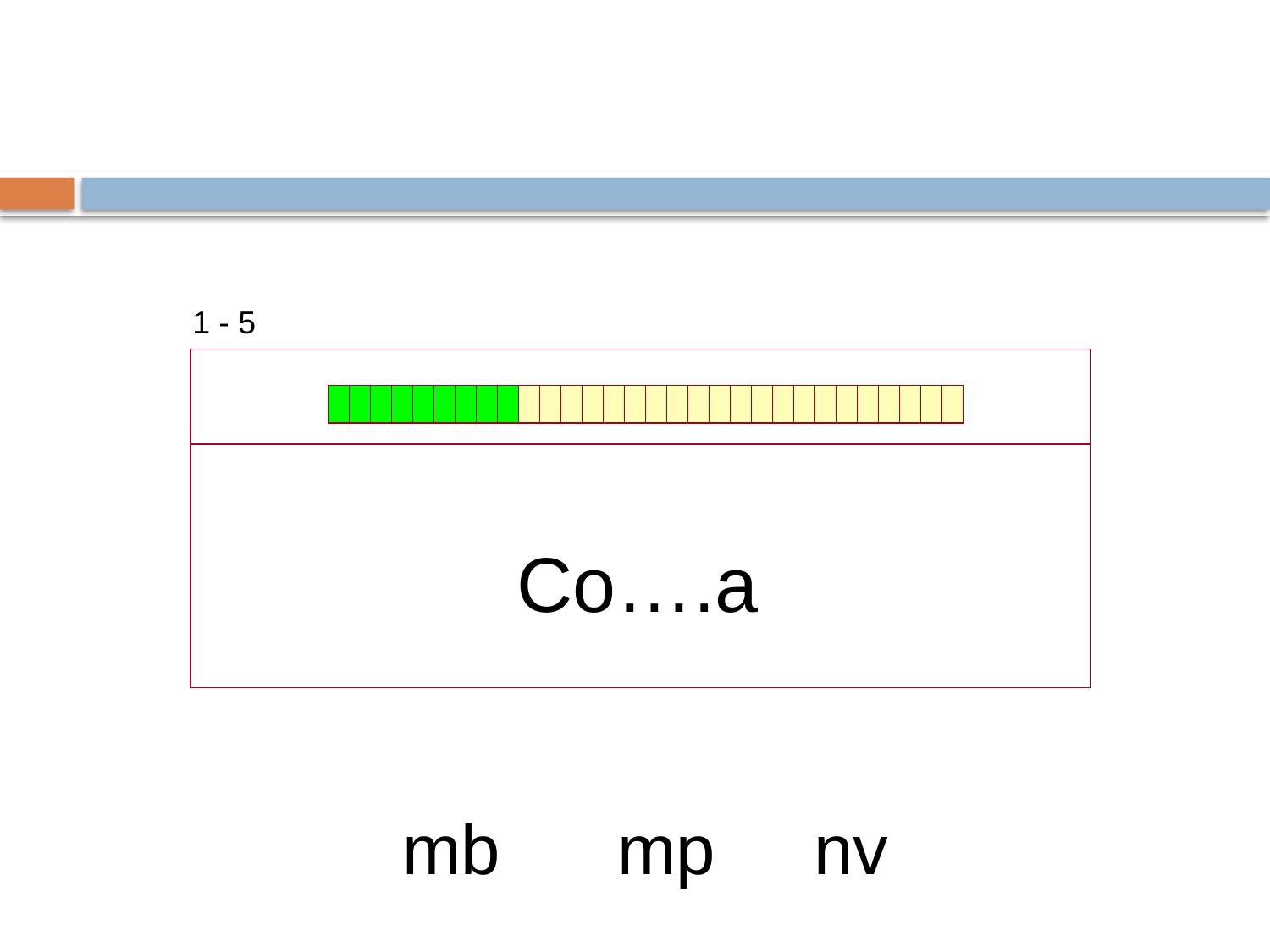

1 - 5
|  |
| --- |
|  |

Co….a
mb      mp     nv